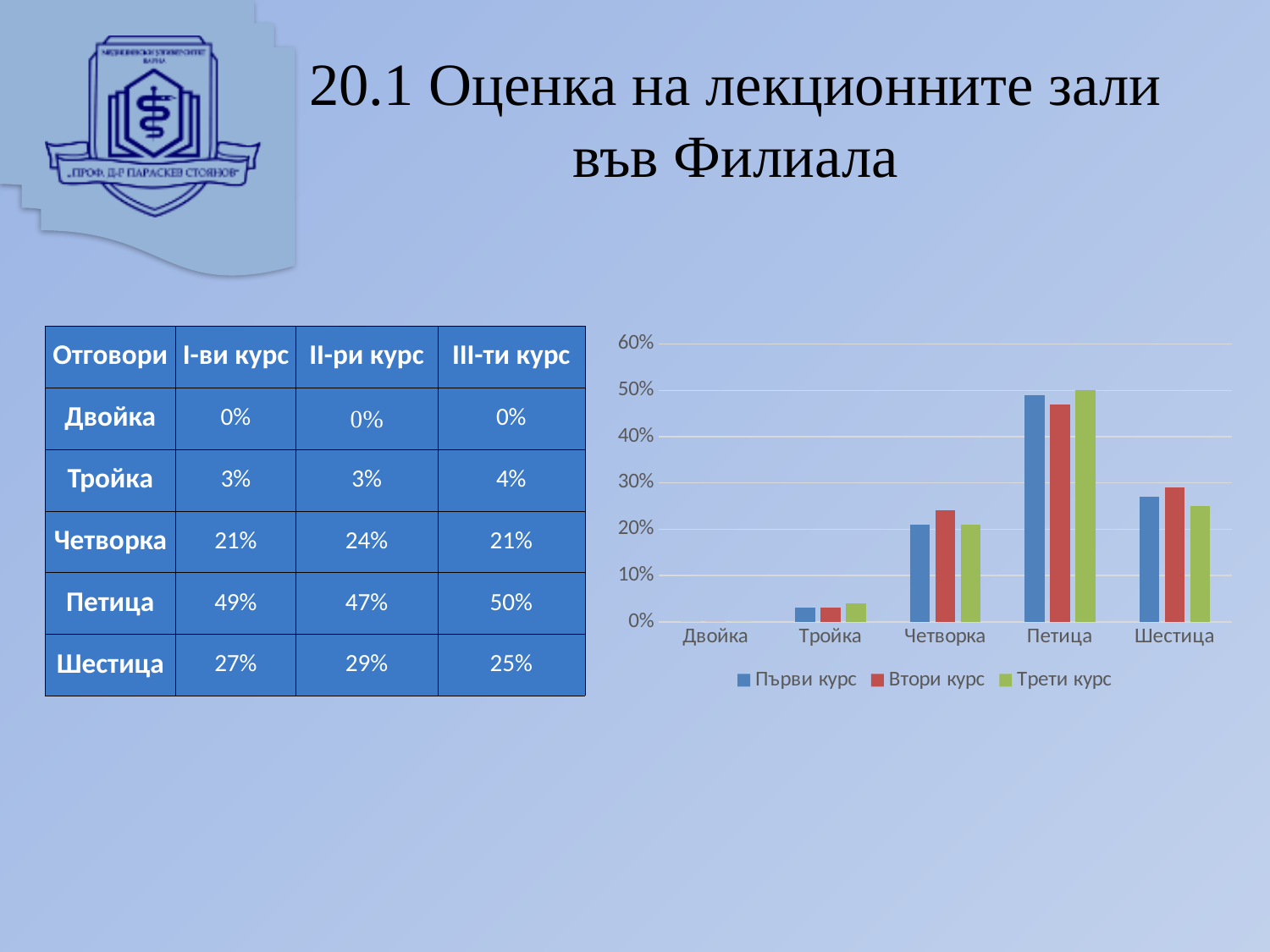

# 20.1 Оценка на лекционните зали във Филиала
| Отговори | I-ви курс | II-ри курс | III-ти курс |
| --- | --- | --- | --- |
| Двойка | 0% | 0% | 0% |
| Тройка | 3% | 3% | 4% |
| Четворка | 21% | 24% | 21% |
| Петица | 49% | 47% | 50% |
| Шестица | 27% | 29% | 25% |

### Chart

| Category | Първи курс | Втори курс | Трети курс |
|---|---|---|---|
| Двойка | 0.0 | 0.0 | 0.0 |
| Тройка | 0.03 | 0.03 | 0.04 |
| Четворка | 0.21 | 0.24 | 0.21 |
| Петица | 0.49 | 0.47 | 0.5 |
| Шестица | 0.27 | 0.29 | 0.25 |